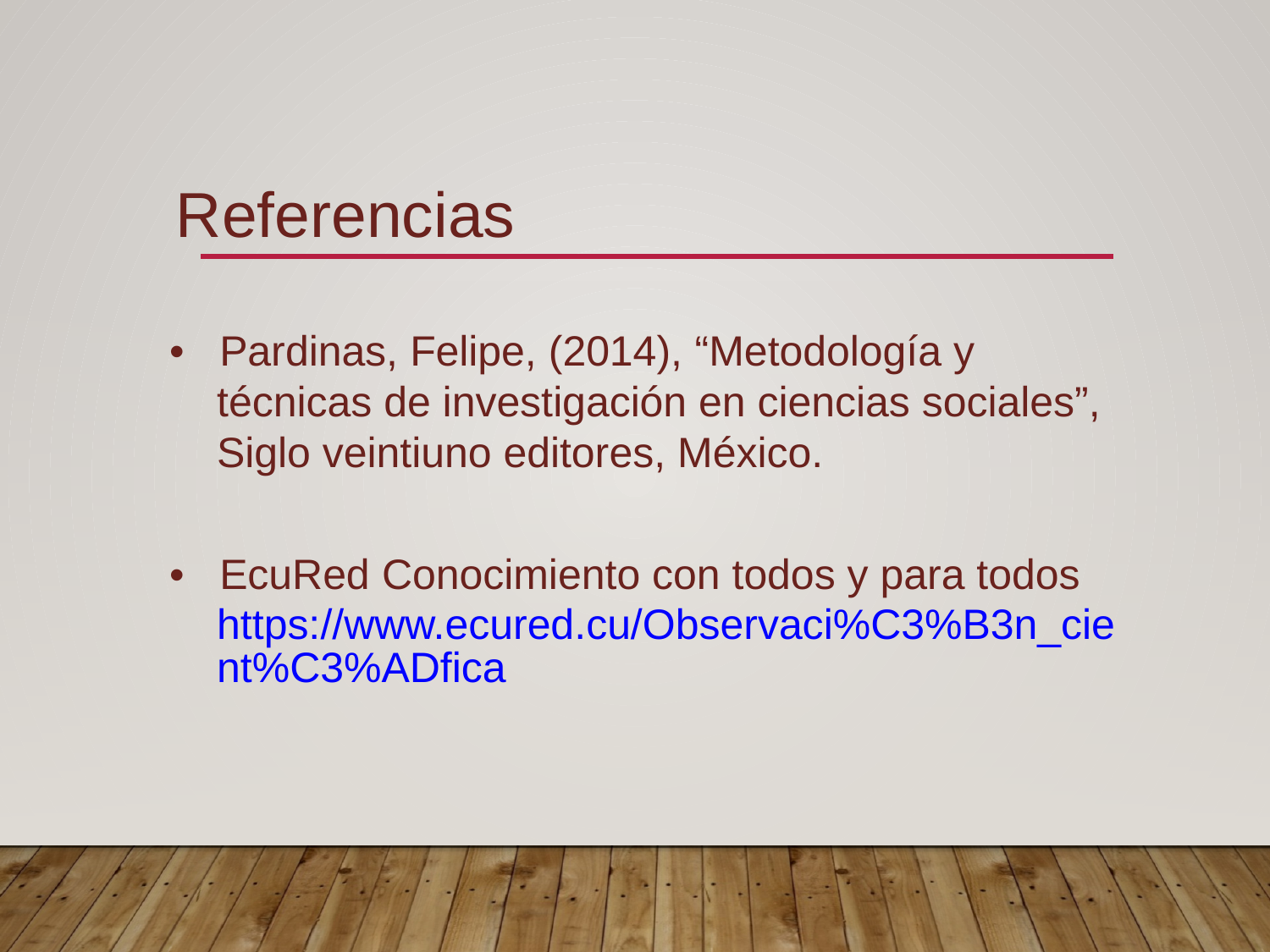

Referencias
•   Pardinas, Felipe, (2014), “Metodología y
técnicas de investigación en ciencias sociales”,
Siglo veintiuno editores, México.
•   EcuRed Conocimiento con todos y para todos
https://www.ecured.cu/Observaci%C3%B3n_cie
nt%C3%ADfica